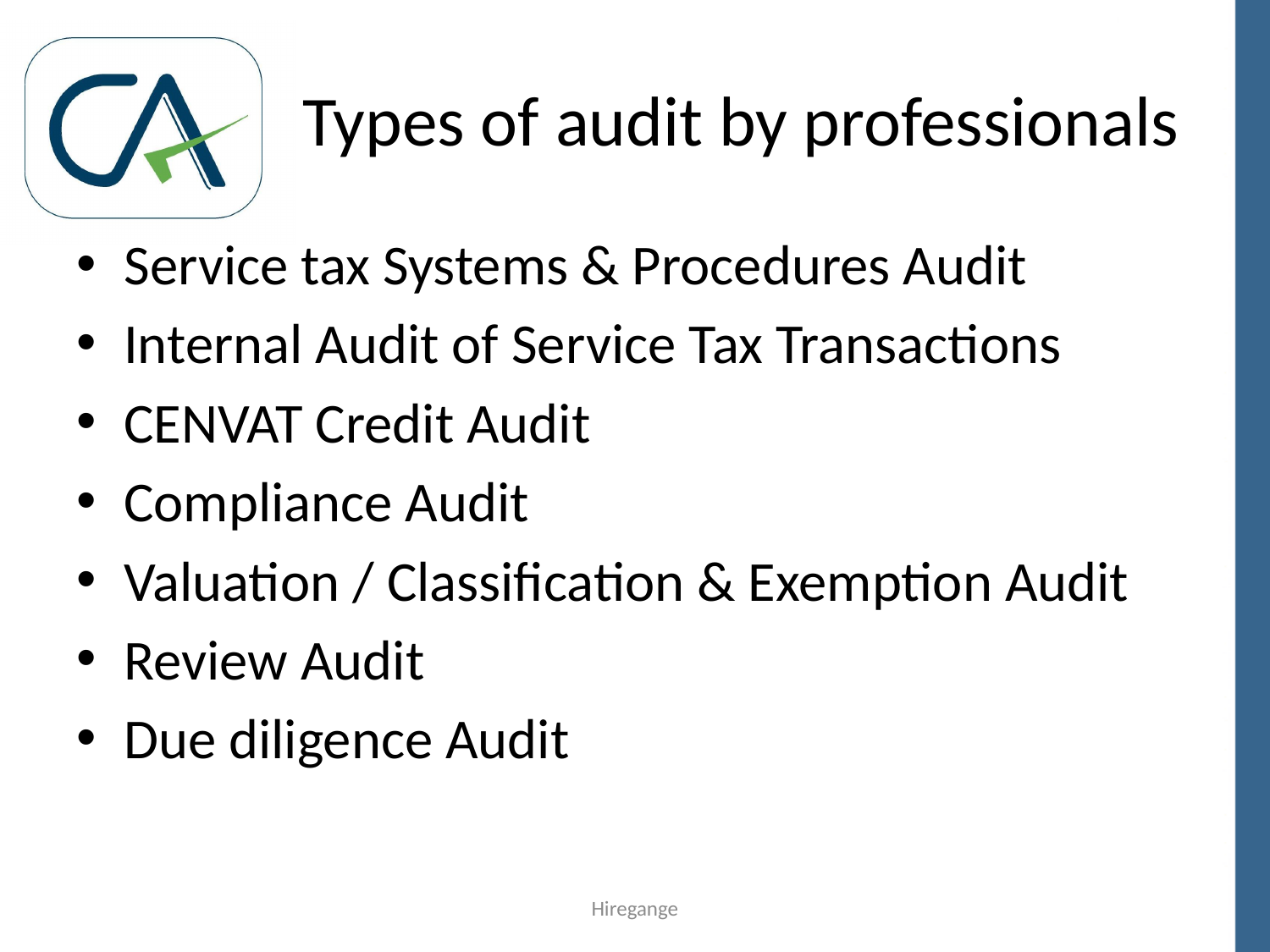

# Types of audit by professionals
Service tax Systems & Procedures Audit
Internal Audit of Service Tax Transactions
CENVAT Credit Audit
Compliance Audit
Valuation / Classification & Exemption Audit
Review Audit
Due diligence Audit
Hiregange